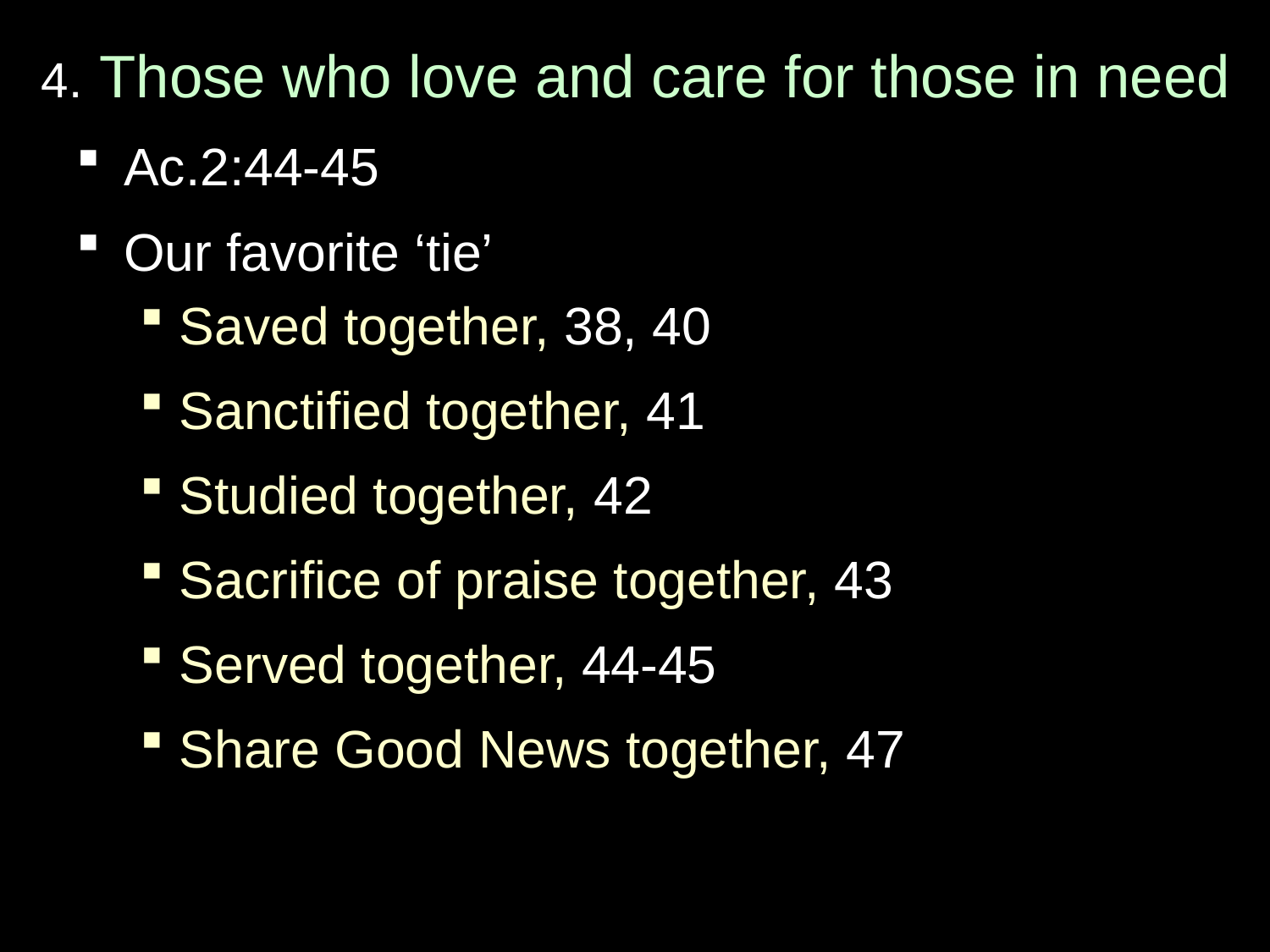

# 4. Those who love and care for those in need
Ac.2:44-45
Our favorite ‘tie’
Saved together, 38, 40
Sanctified together, 41
Studied together, 42
Sacrifice of praise together, 43
Served together, 44-45
Share Good News together, 47